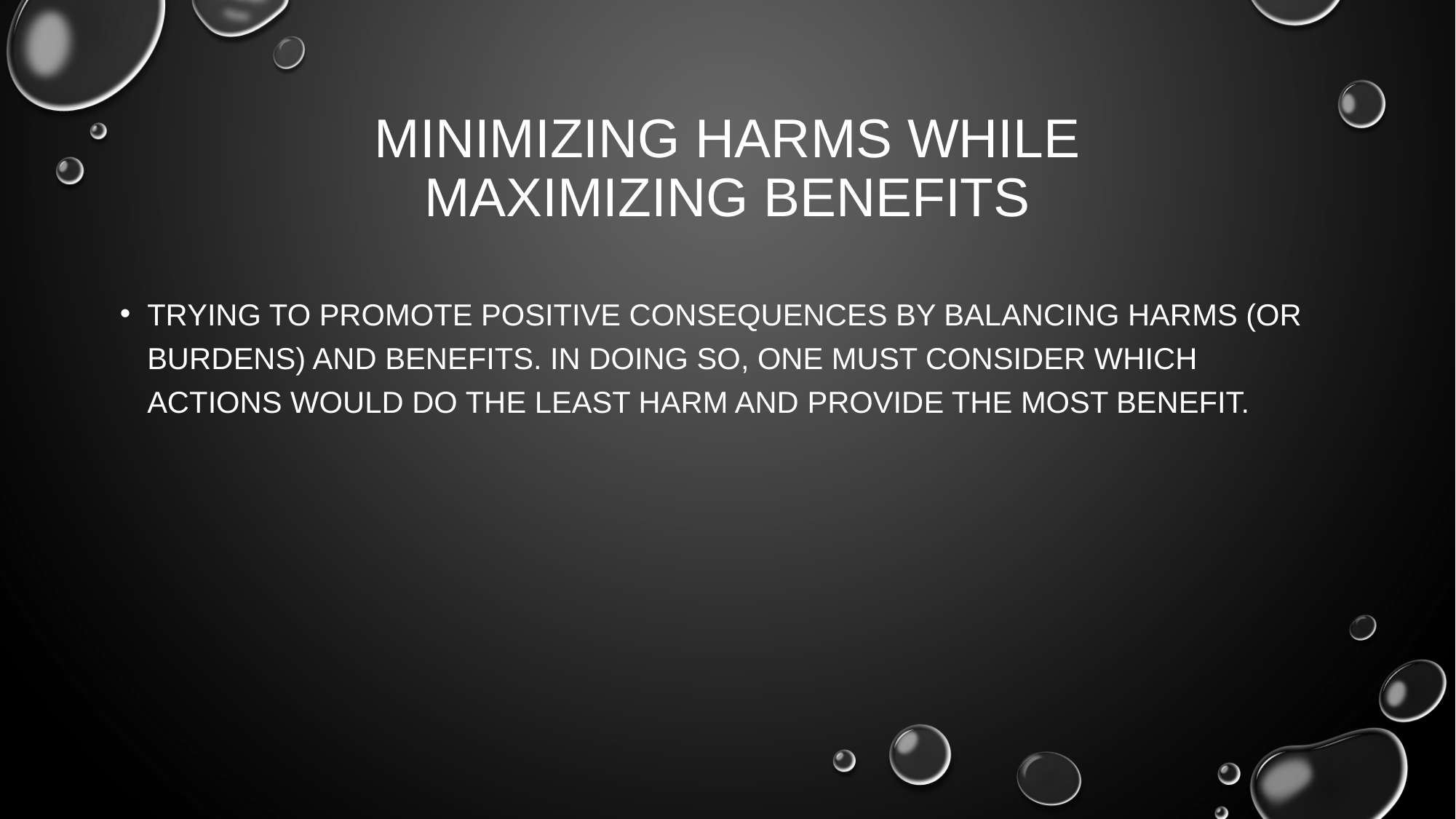

# Minimizing Harms While Maximizing Benefits
trying to promote positive consequences by balancing harms (or burdens) and benefits. In doing so, one must consider which actions would do the least harm and provide the most benefit.